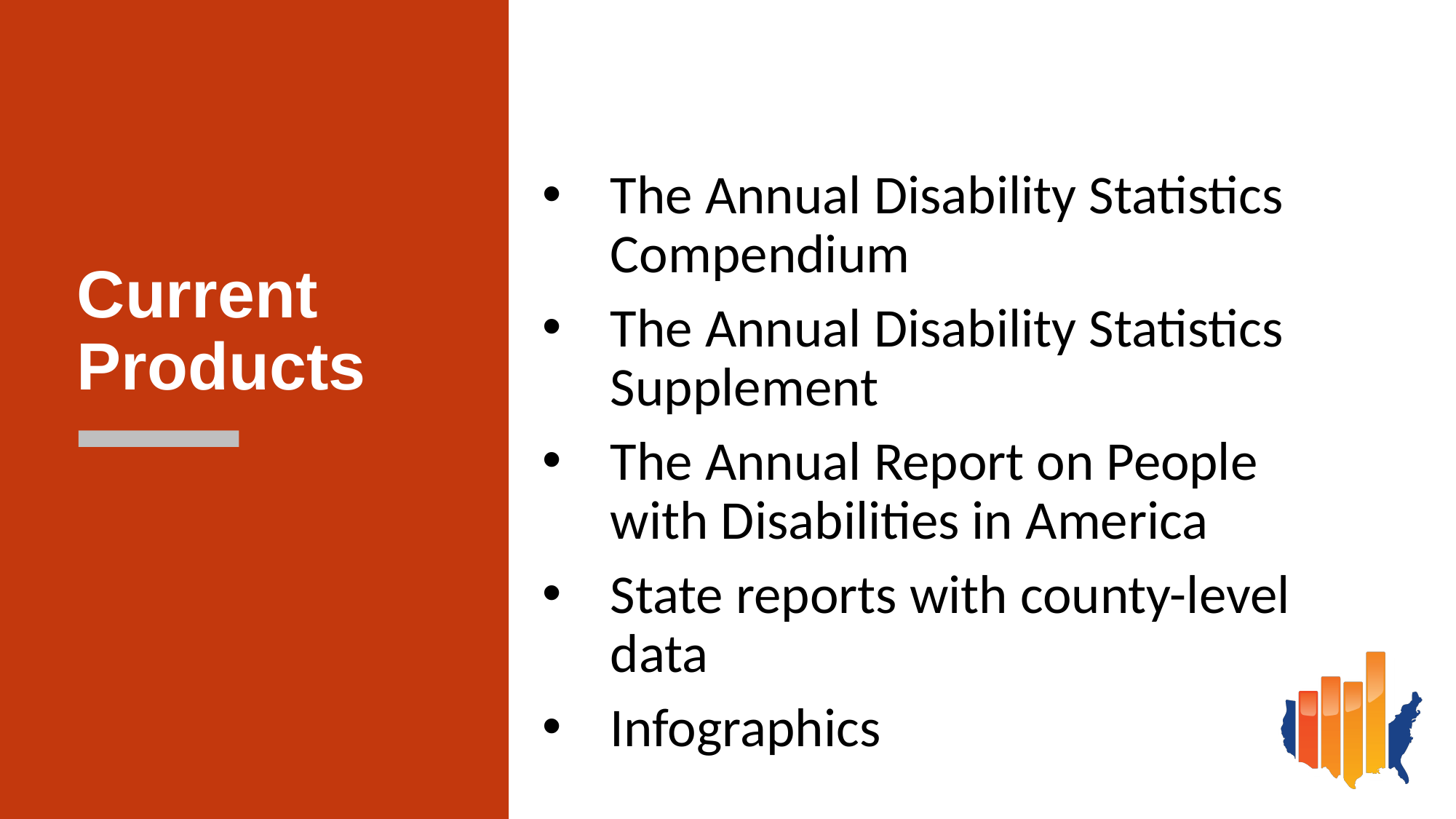

# Current Products
The Annual Disability Statistics Compendium
The Annual Disability Statistics Supplement
The Annual Report on People with Disabilities in America
State reports with county-level data
Infographics